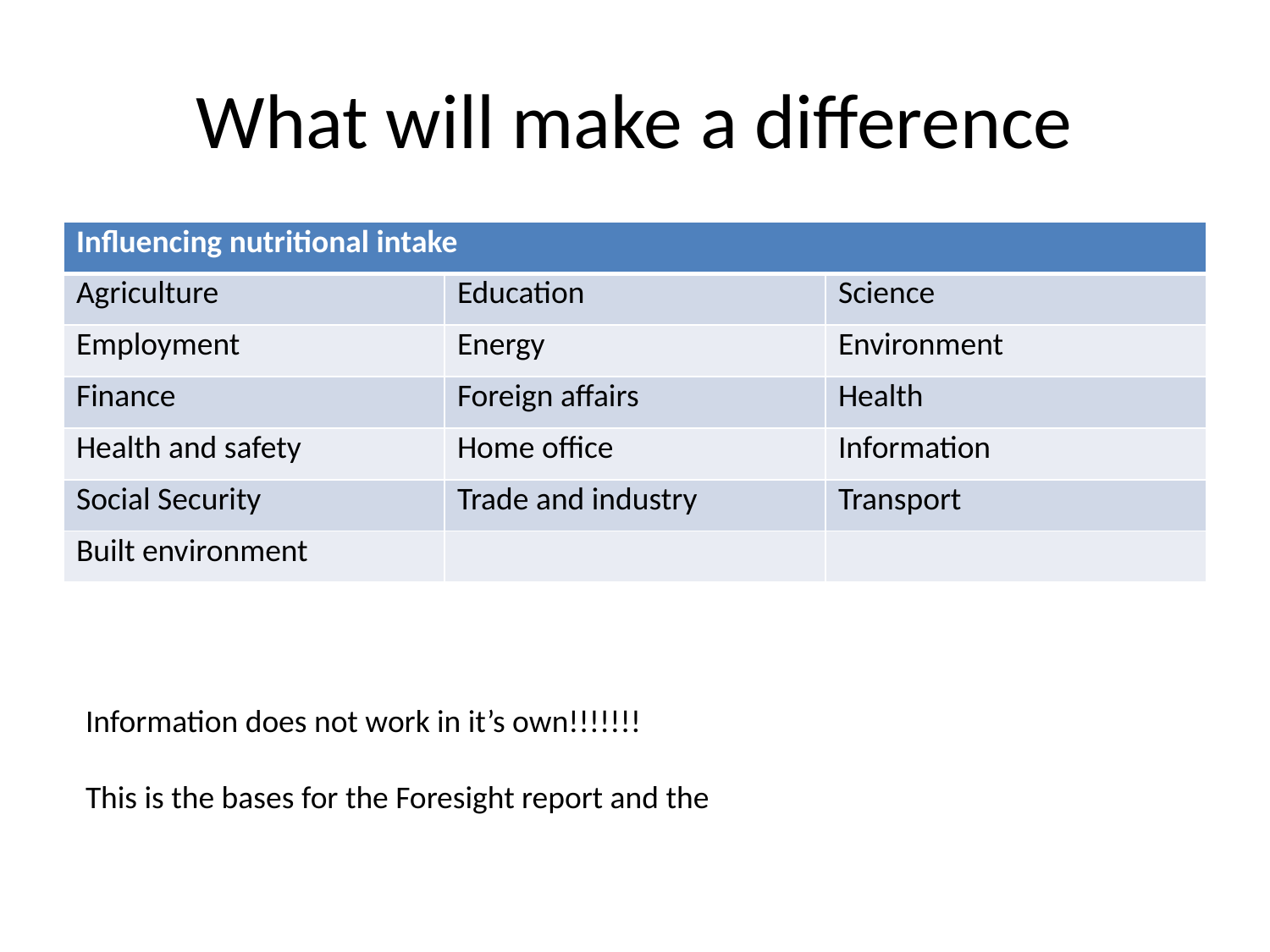

# What will make a difference
| Influencing nutritional intake |  |  |
| --- | --- | --- |
| Agriculture | Education | Science |
| Employment | Energy | Environment |
| Finance | Foreign affairs | Health |
| Health and safety | Home office | Information |
| Social Security | Trade and industry | Transport |
| Built environment |  |  |
Information does not work in it’s own!!!!!!!

This is the bases for the Foresight report and the